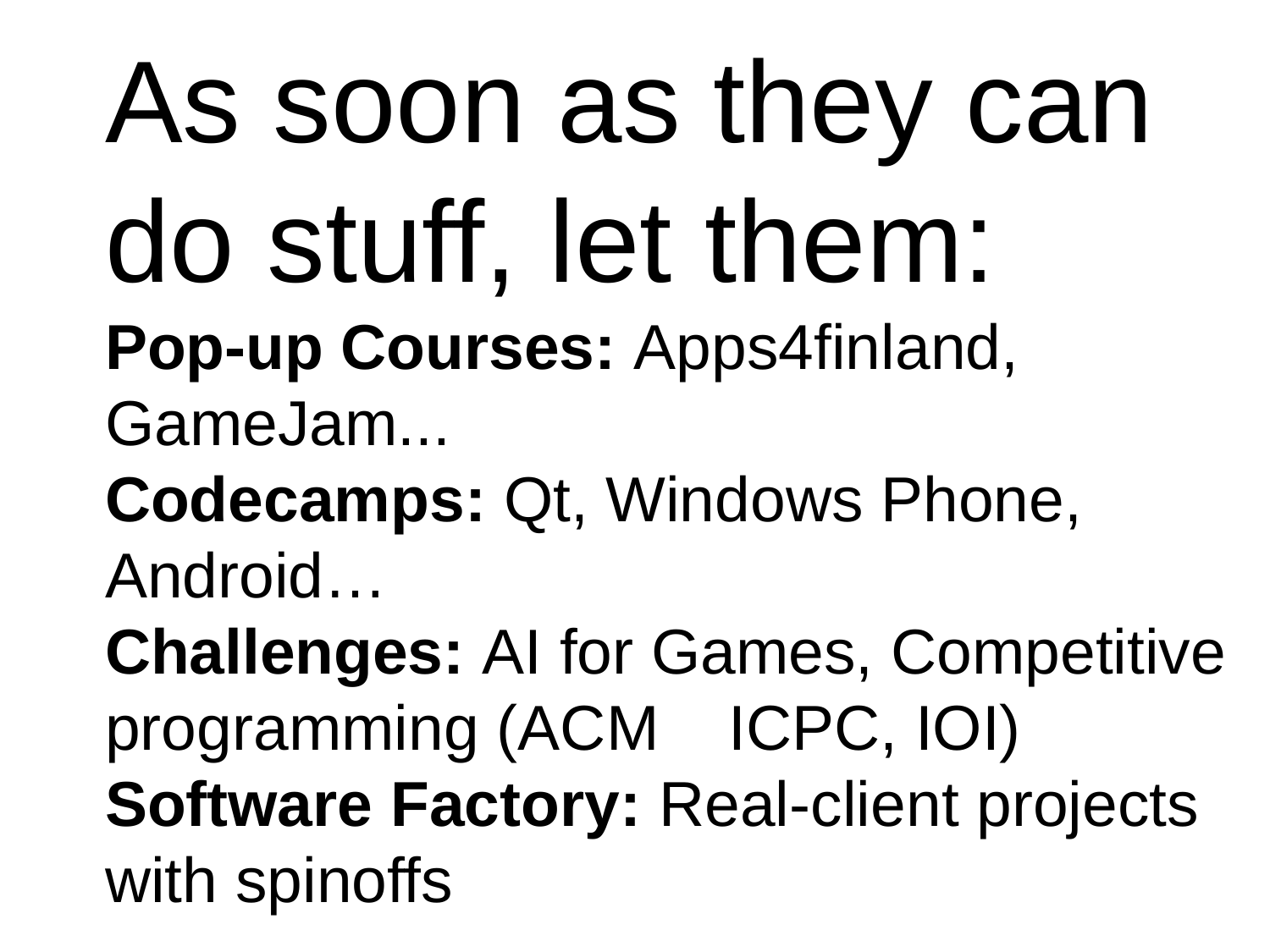

# As soon as they can do stuff, let them: Pop-up Courses: Apps4finland, GameJam... Codecamps: Qt, Windows Phone, Android… Challenges: AI for Games, Competitive programming (ACM 	ICPC, IOI) Software Factory: Real-client projects with spinoffs